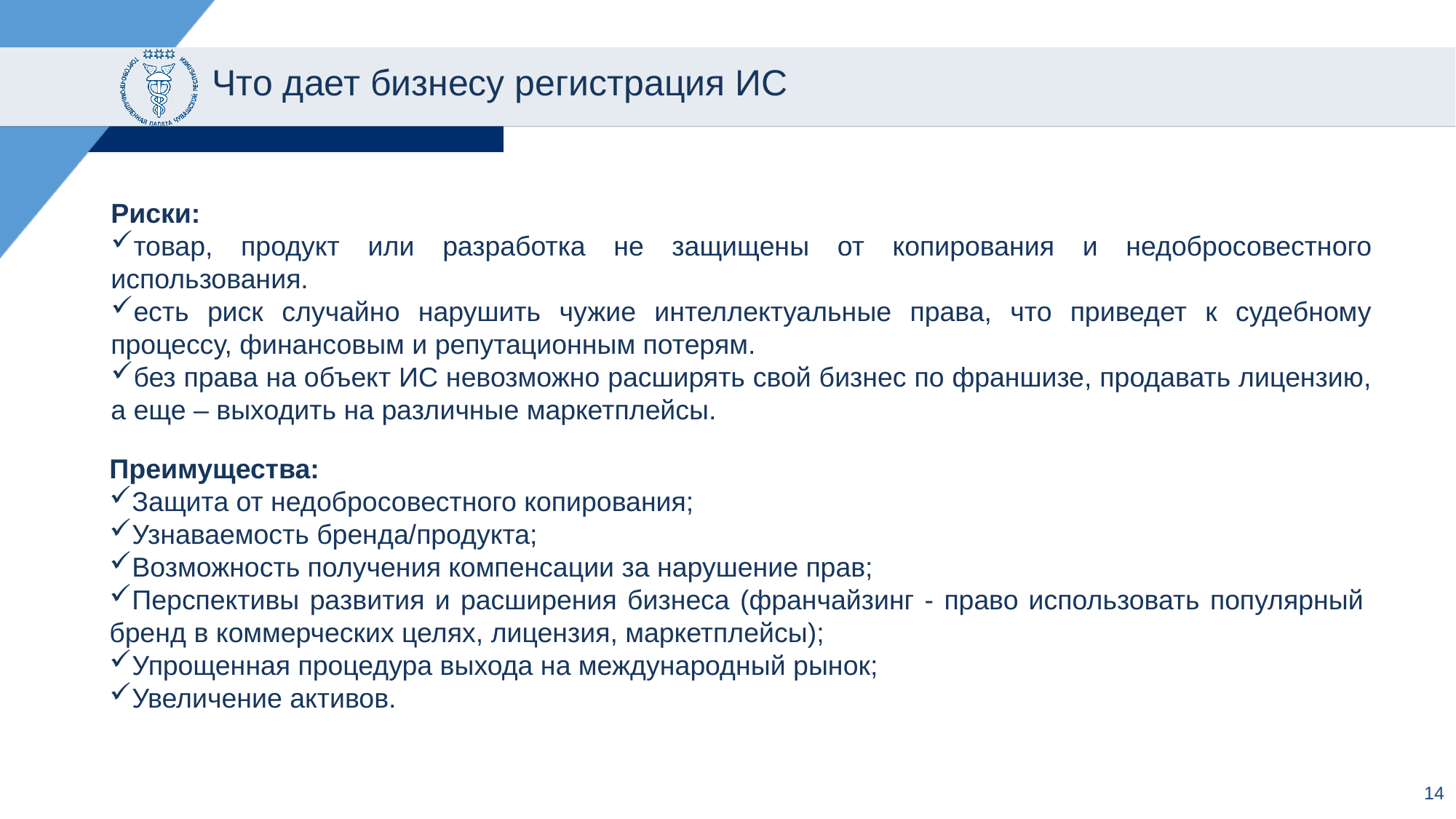

# Что дает бизнесу регистрация ИС
Риски:
товар, продукт или разработка не защищены от копирования и недобросовестного использования.
есть риск случайно нарушить чужие интеллектуальные права, что приведет к судебному процессу, финансовым и репутационным потерям.
без права на объект ИС невозможно расширять свой бизнес по франшизе, продавать лицензию, а еще – выходить на различные маркетплейсы.
Преимущества:
Защита от недобросовестного копирования;
Узнаваемость бренда/продукта;
Возможность получения компенсации за нарушение прав;
Перспективы развития и расширения бизнеса (франчайзинг - право использовать популярный бренд в коммерческих целях, лицензия, маркетплейсы);
Упрощенная процедура выхода на международный рынок;
Увеличение активов.
14